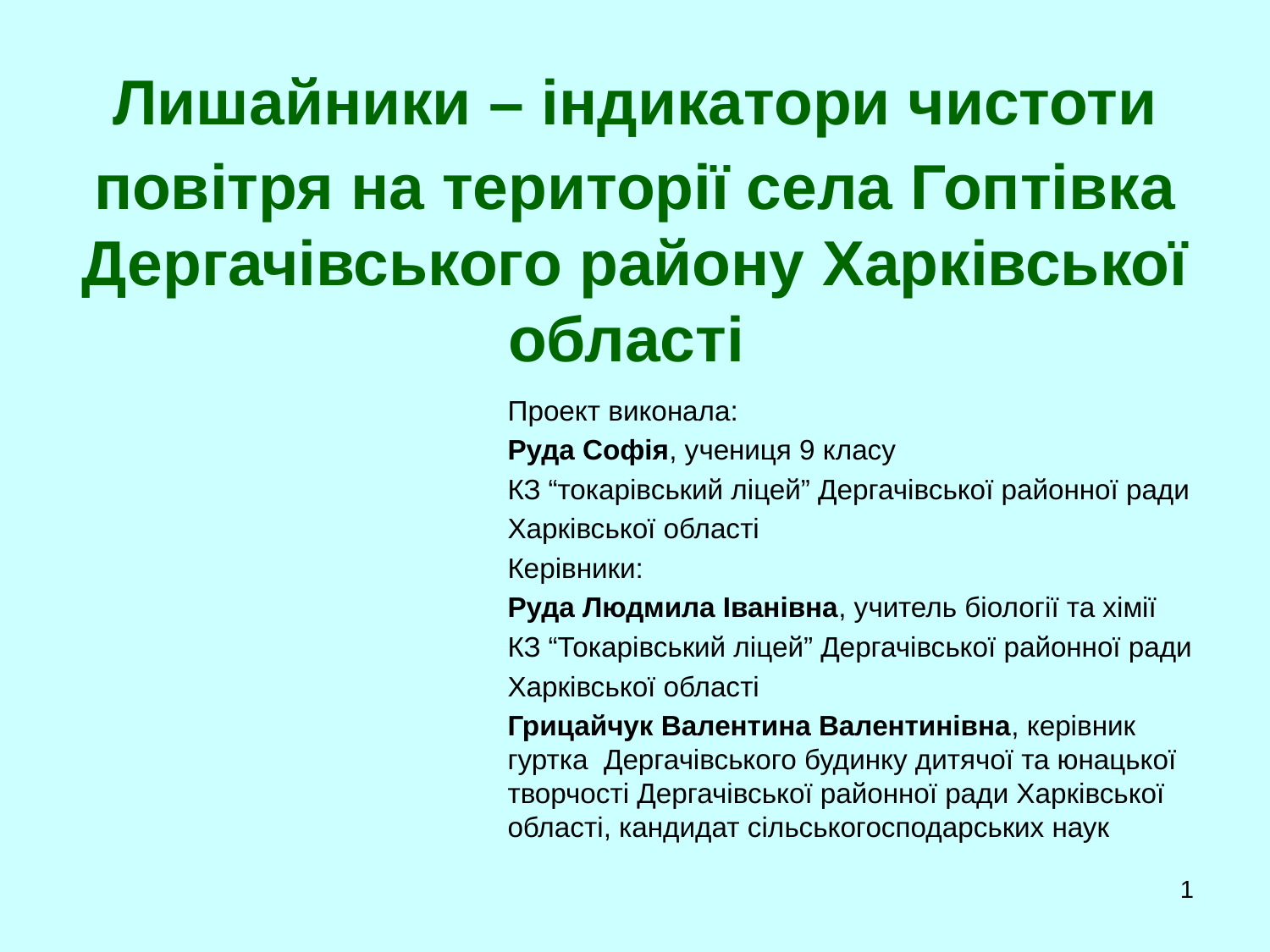

# Лишайники – індикатори чистоти повітря на території села Гоптівка Дергачівського району Харківської області
Проект виконала:
Руда Софія, учениця 9 класу
КЗ “токарівський ліцей” Дергачівської районної ради
Харківської області
Керівники:
Руда Людмила Іванівна, учитель біології та хімії
КЗ “Токарівський ліцей” Дергачівської районної ради
Харківської області
Грицайчук Валентина Валентинівна, керівник гуртка  Дергачівського будинку дитячої та юнацької творчості Дергачівської районної ради Харківської області, кандидат сільськогосподарських наук

1